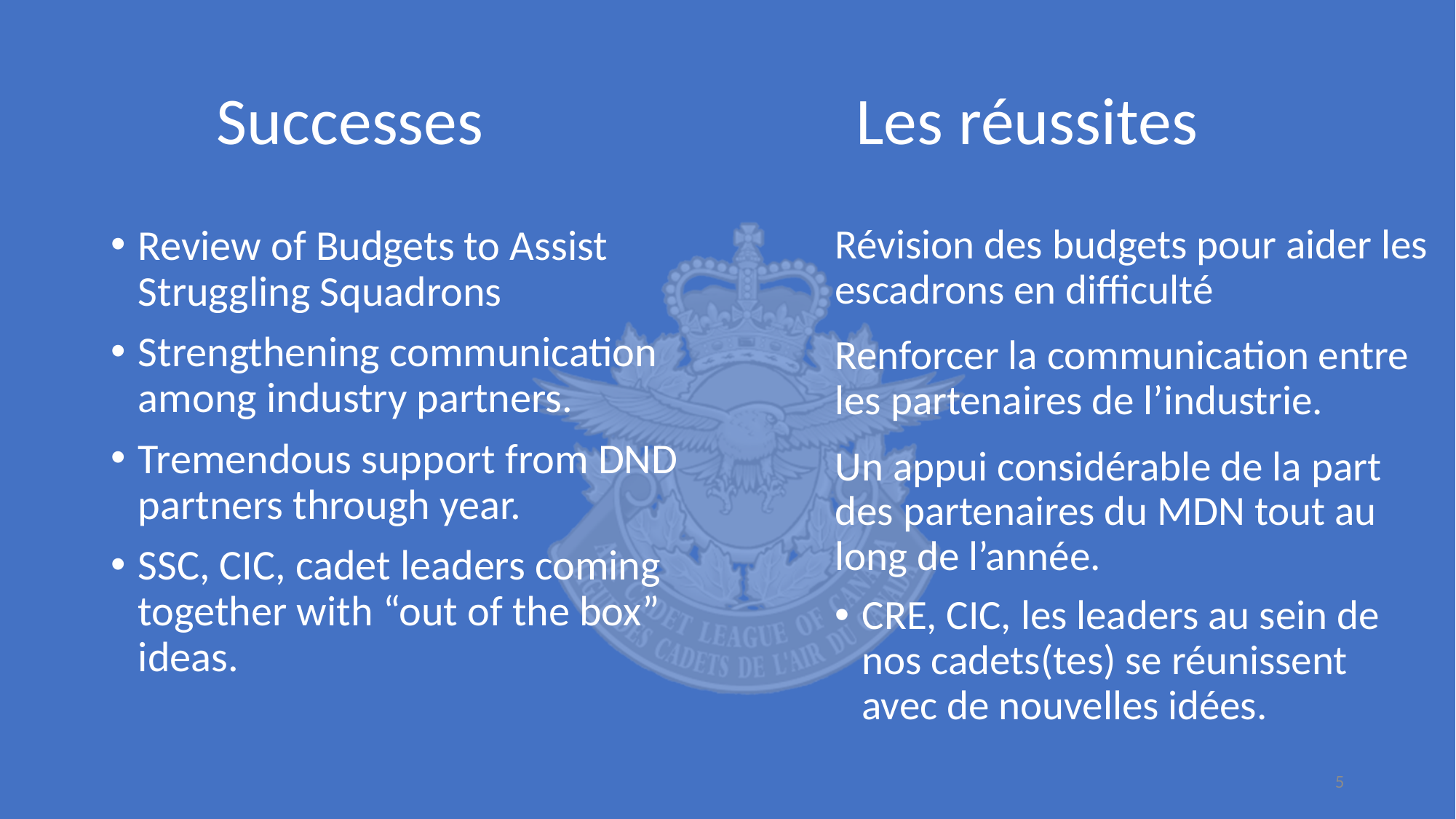

# Successes    			      Les réussites
Révision des budgets pour aider les escadrons en difficulté
Renforcer la communication entre les partenaires de l’industrie.
Un appui considérable de la part des partenaires du MDN tout au long de l’année.
CRE, CIC, les leaders au sein de nos cadets(tes) se réunissent avec de nouvelles idées.
Review of Budgets to Assist Struggling Squadrons
Strengthening communication among industry partners.
Tremendous support from DND partners through year.
SSC, CIC, cadet leaders coming together with “out of the box” ideas.
5